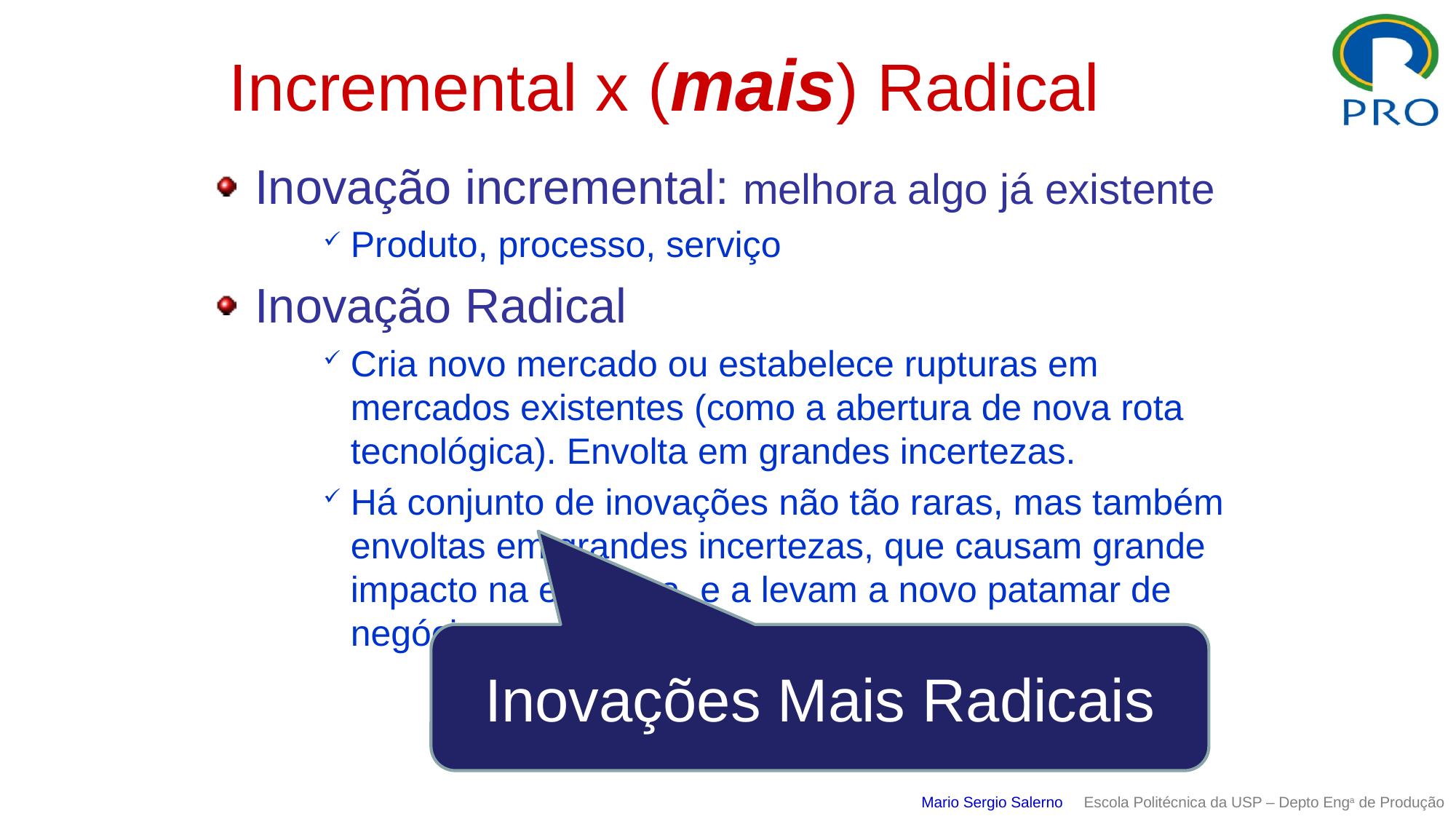

# Incremental x (mais) Radical
Inovação incremental: melhora algo já existente
Produto, processo, serviço
Inovação Radical
Cria novo mercado ou estabelece rupturas em mercados existentes (como a abertura de nova rota tecnológica). Envolta em grandes incertezas.
Há conjunto de inovações não tão raras, mas também envoltas em grandes incertezas, que causam grande impacto na empresa, e a levam a novo patamar de negócios.

Inovações Mais Radicais
Mario Sergio Salerno     Escola Politécnica da USP – Depto Enga de Produção